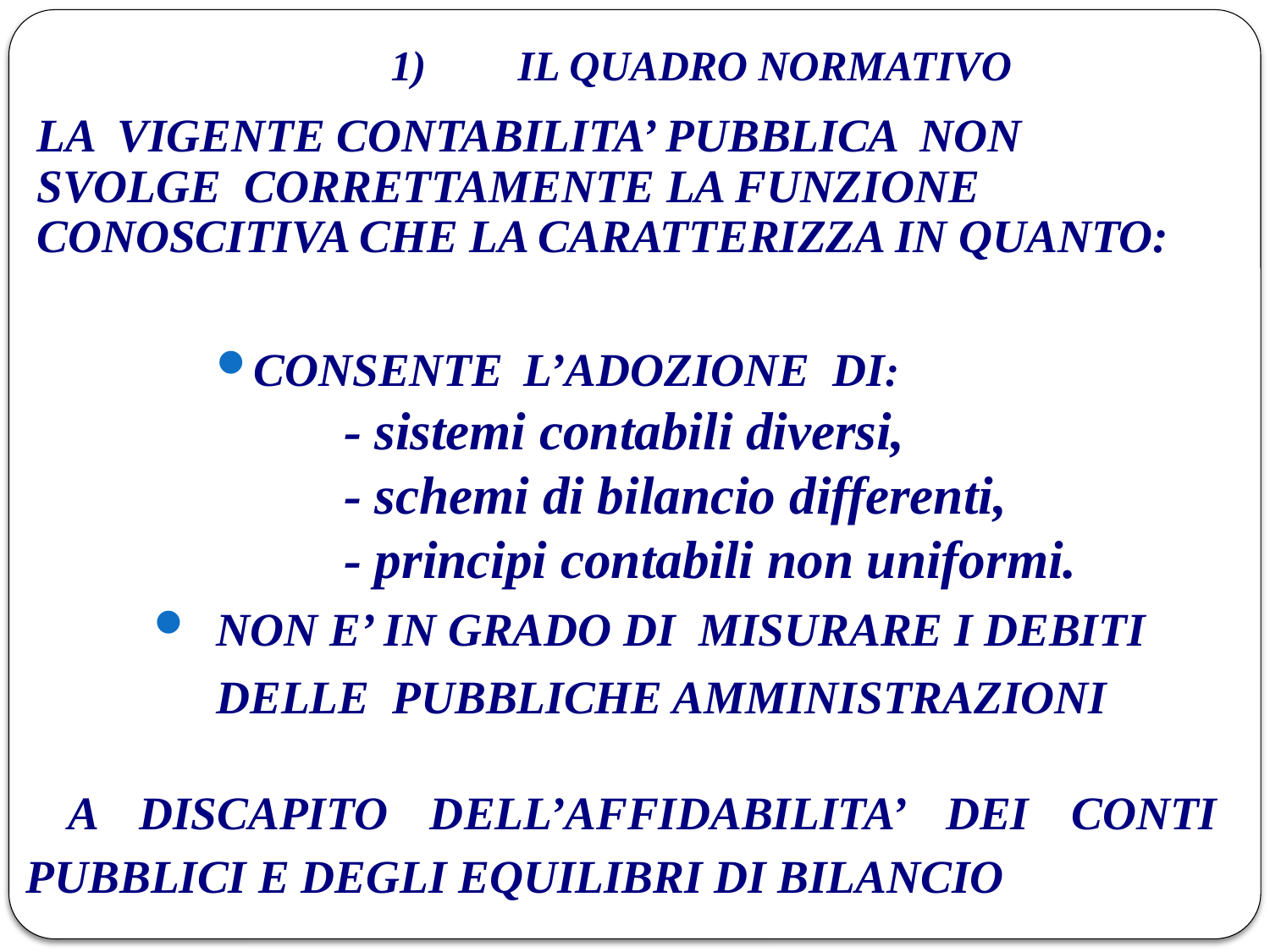

1) 	IL QUADRO NORMATIVO
	LA  VIGENTE CONTABILITA’ PUBBLICA  NON  SVOLGE  CORRETTAMENTE LA FUNZIONE CONOSCITIVA CHE LA CARATTERIZZA IN QUANTO:

CONSENTE  L’ADOZIONE  DI:
- sistemi contabili diversi,
- schemi di bilancio differenti,
- principi contabili non uniformi.
NON E’ IN GRADO DI  MISURARE I DEBITI DELLE  PUBBLICHE AMMINISTRAZIONI

 A DISCAPITO DELL’AFFIDABILITA’ DEI CONTI PUBBLICI E DEGLI EQUILIBRI DI BILANCIO